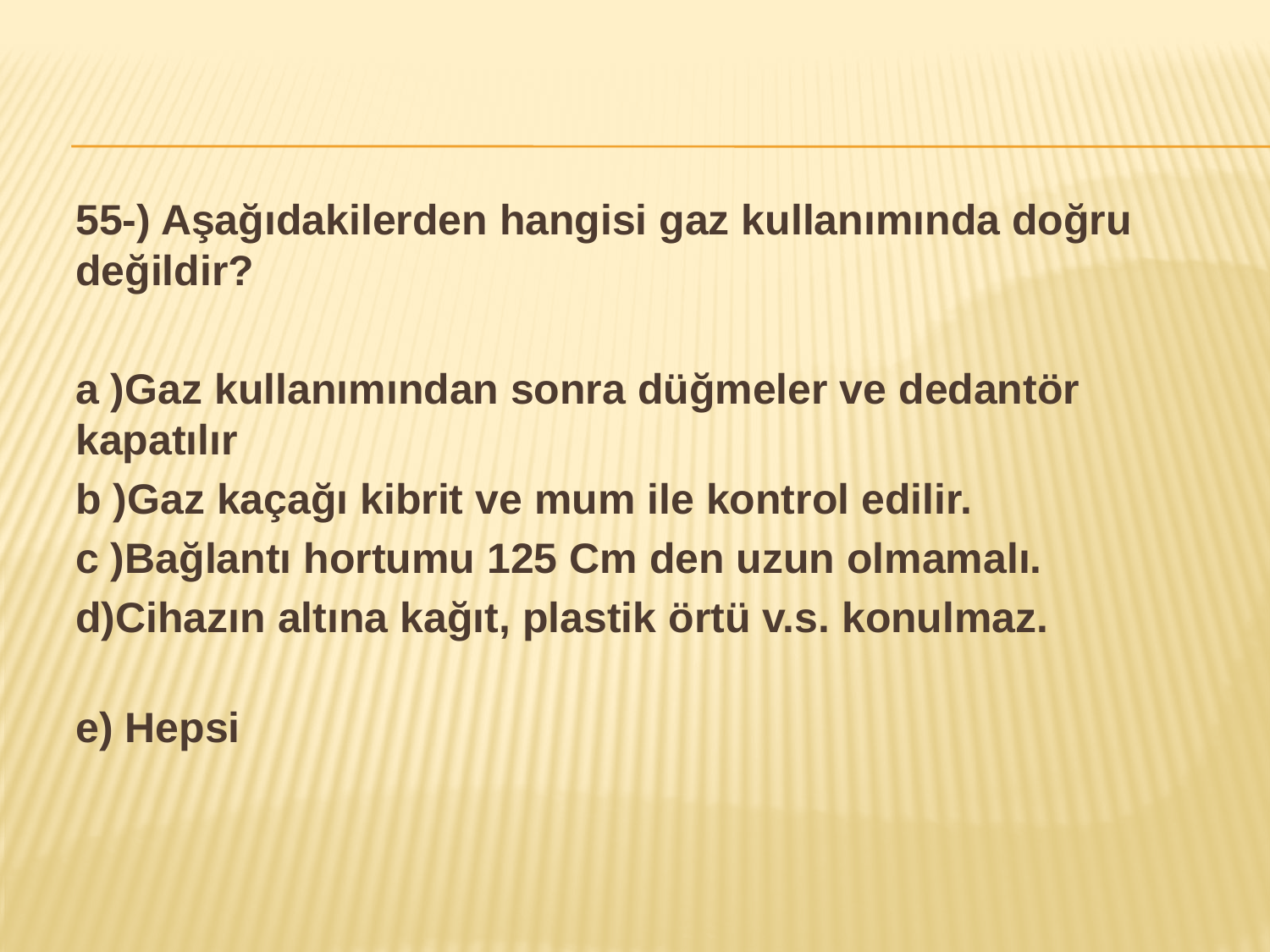

55-) Aşağıdakilerden hangisi gaz kullanımında doğru değildir?

a )Gaz kullanımından sonra düğmeler ve dedantör kapatılır
b )Gaz kaçağı kibrit ve mum ile kontrol edilir.
c )Bağlantı hortumu 125 Cm den uzun olmamalı.
d)Cihazın altına kağıt, plastik örtü v.s. konulmaz.
e) Hepsi